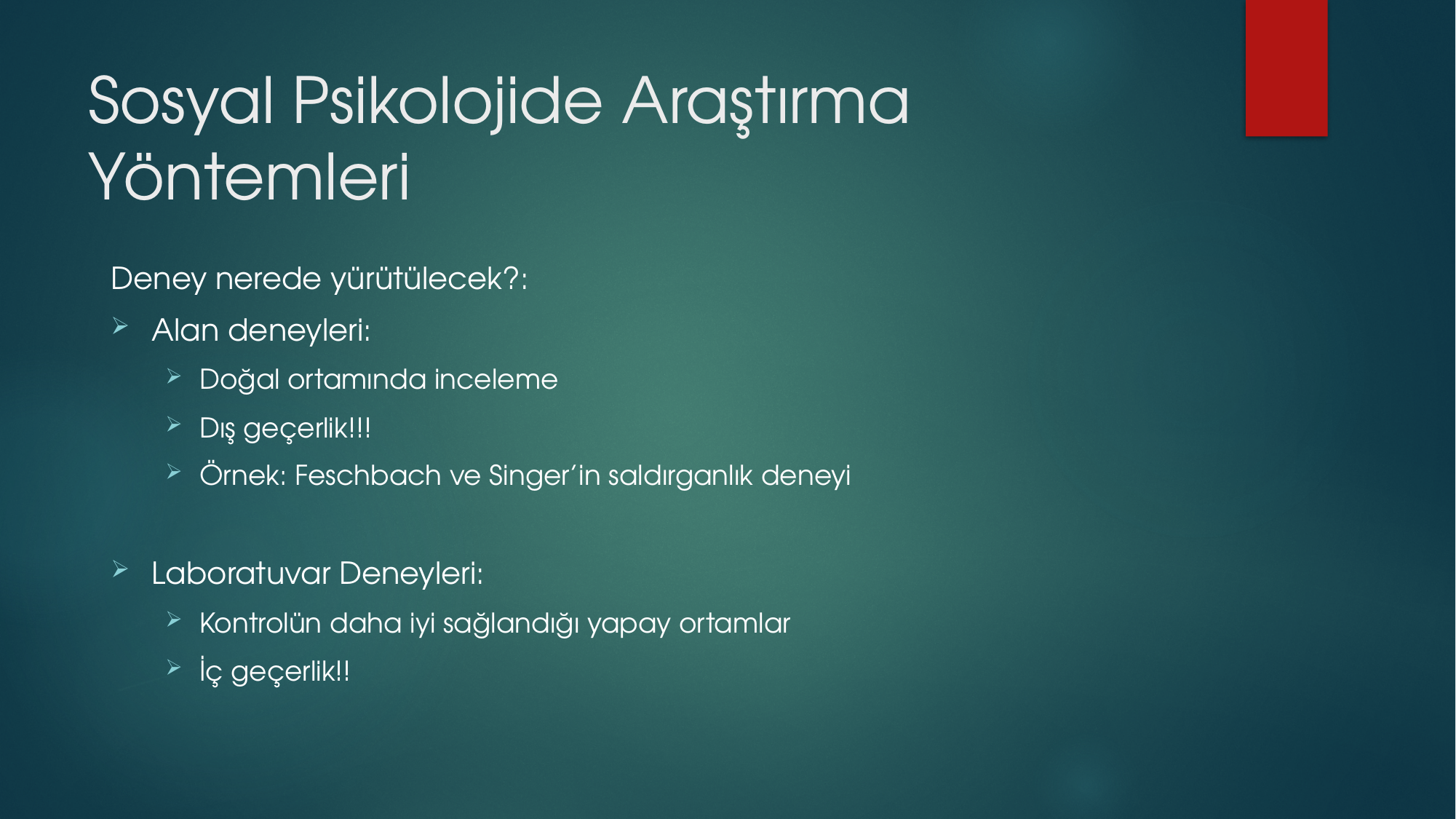

# Sosyal Psikolojide Araştırma Yöntemleri

Deney nerede yürütülecek?:
Alan deneyleri:
Doğal ortamında inceleme
Dış geçerlik!!!
Örnek: Feschbach ve Singer’in saldırganlık deneyi

Laboratuvar Deneyleri:
Kontrolün daha iyi sağlandığı yapay ortamlar
İç geçerlik!!